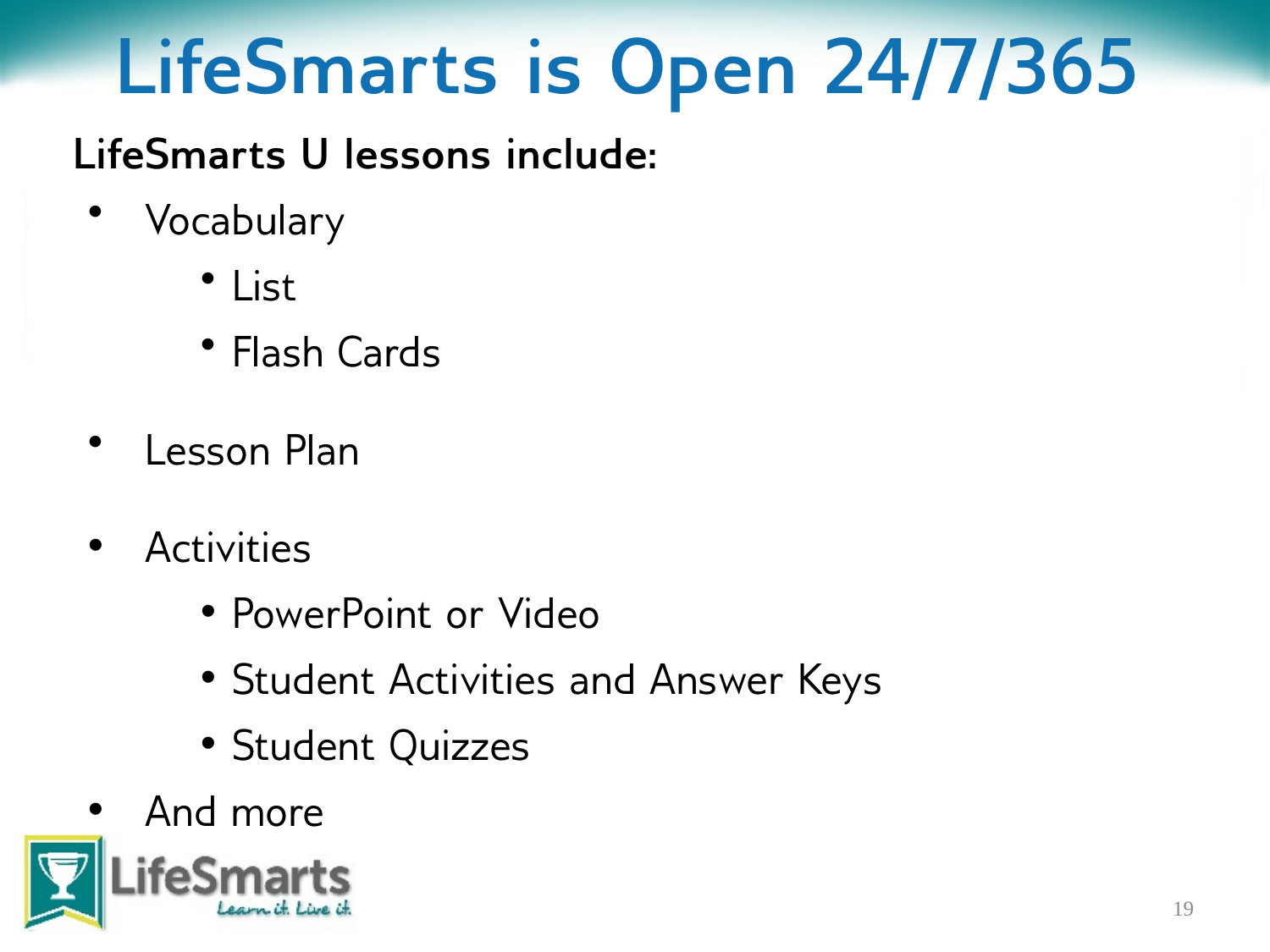

LifeSmarts is Open 24/7/365
LifeSmarts U lessons include:
Vocabulary
List
Flash Cards

Lesson Plan

Activities
PowerPoint or Video
Student Activities and Answer Keys
Student Quizzes
And more
19